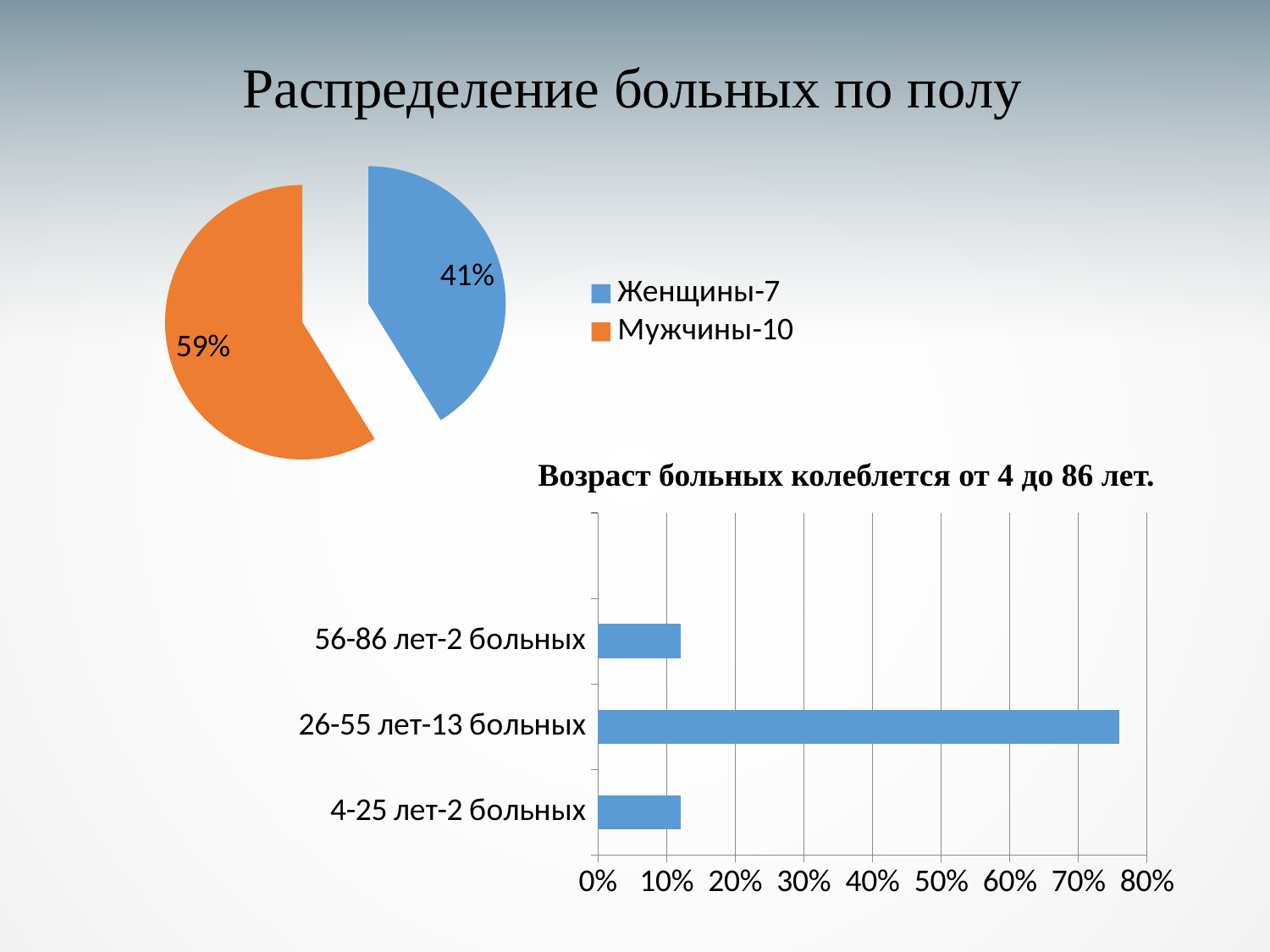

# Распределение больных по полу

### Chart

| Category | Столбец1 |
|---|---|
| Женщины-7 | 7.0 |
| Мужчины-10 | 10.0 |
Возраст больных колеблется от 4 до 86 лет.

### Chart

| Category | Столбец1 | Столбец2 | Столбец3 |
|---|---|---|---|
| 4-25 лет-2 больных | 0.12 | None | None |
| 26-55 лет-13 больных | 0.76 | None | None |
| 56-86 лет-2 больных | 0.12 | None | None |